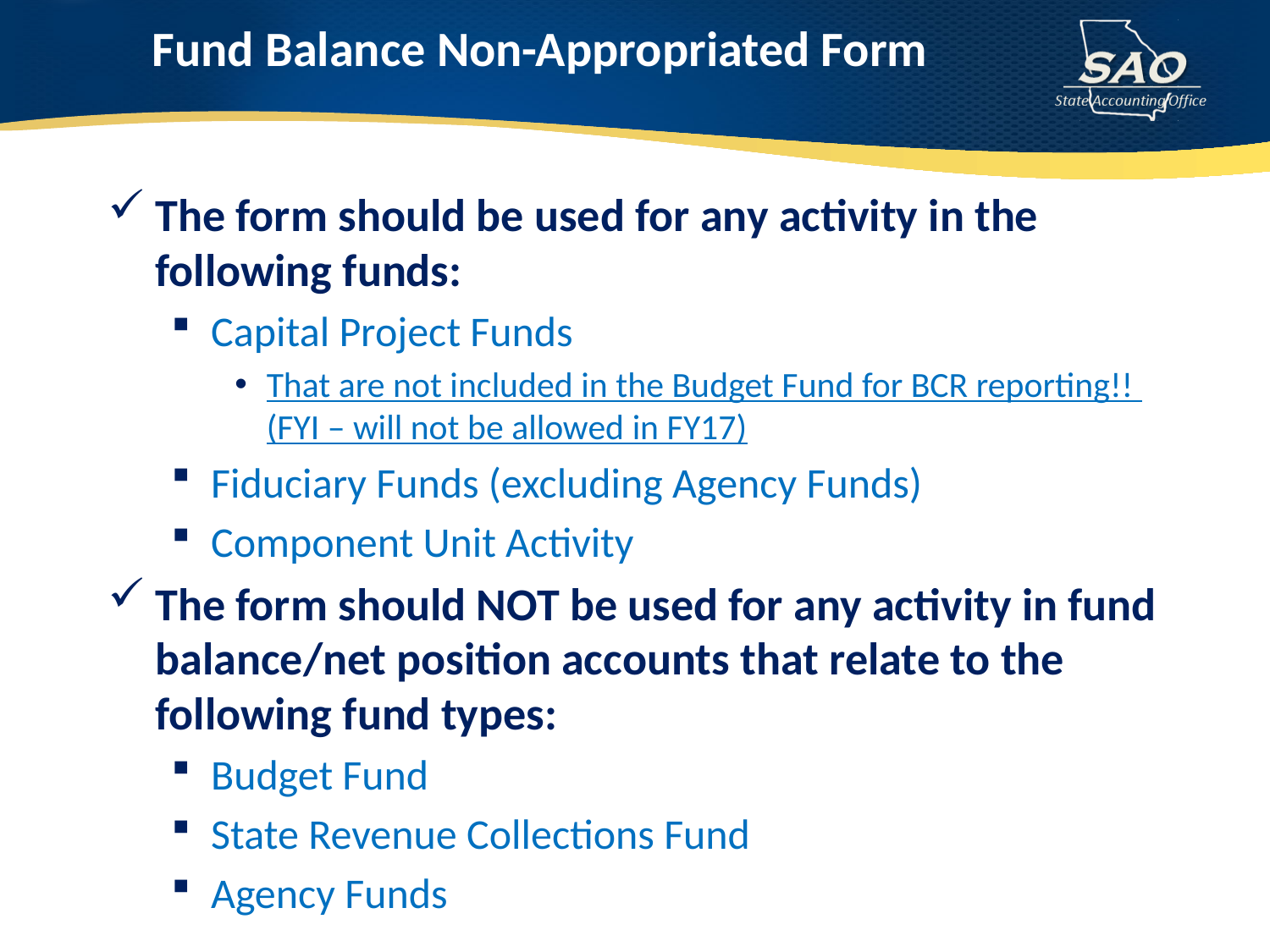

# Fund Balance Non-Appropriated Form
The form should be used for any activity in the following funds:
Capital Project Funds
That are not included in the Budget Fund for BCR reporting!!  (FYI – will not be allowed in FY17)
Fiduciary Funds (excluding Agency Funds)
Component Unit Activity
The form should NOT be used for any activity in fund balance/net position accounts that relate to the following fund types:
Budget Fund
State Revenue Collections Fund
Agency Funds